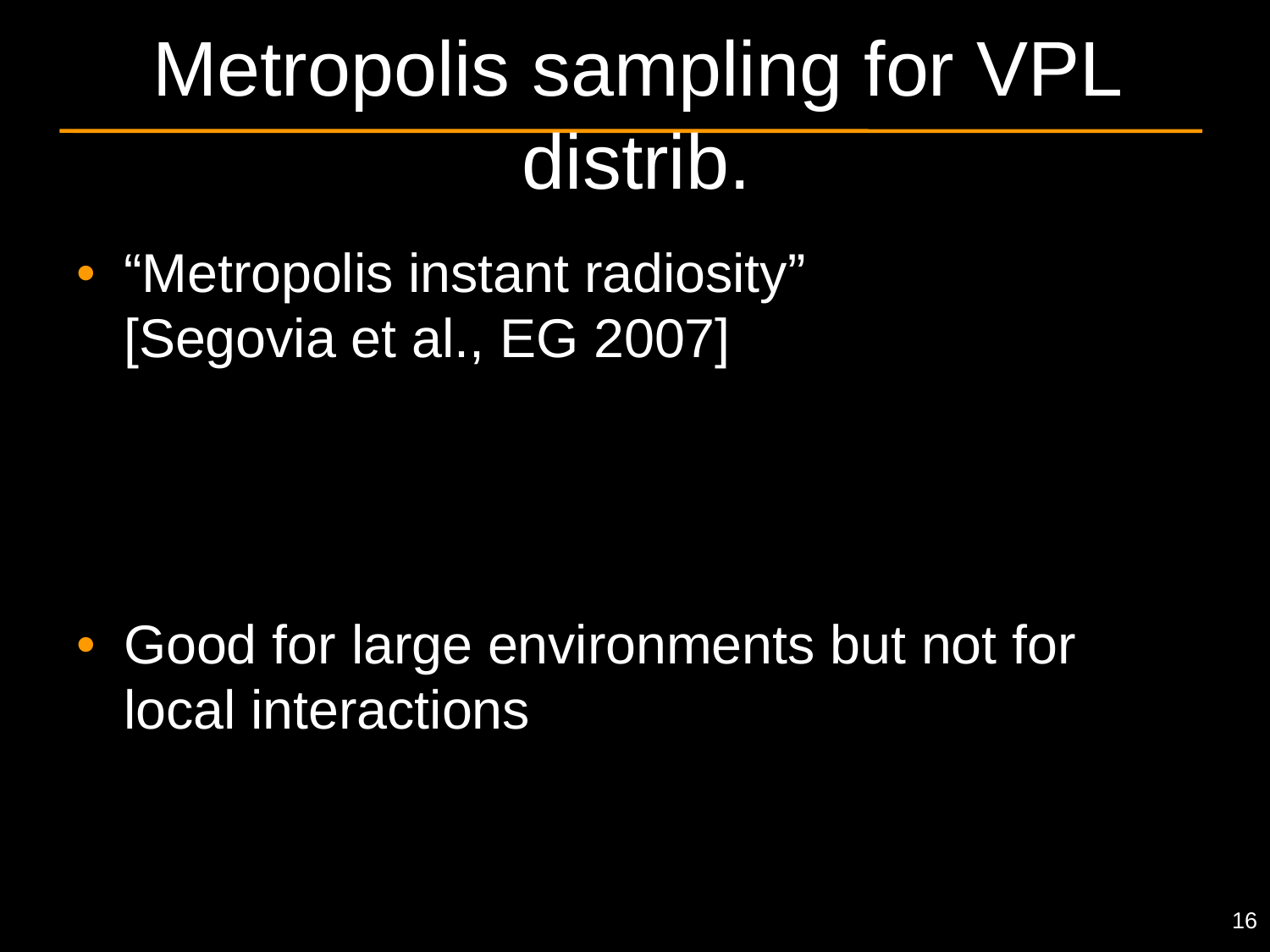

# Metropolis sampling for VPL distrib.

“Metropolis instant radiosity”
[Segovia et al., EG 2007]

Good for large environments but not for local interactions
16